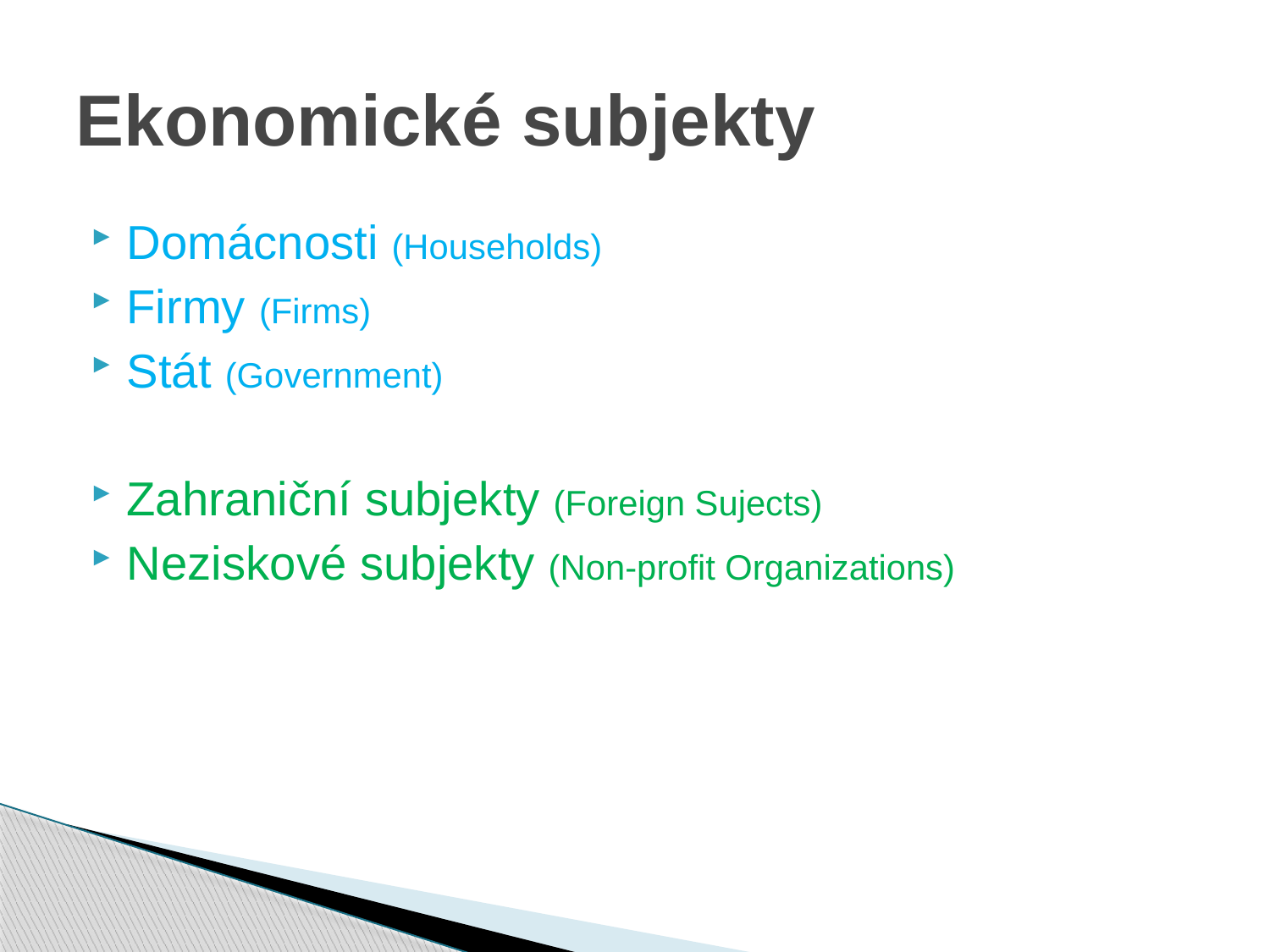

# Ekonomické subjekty
Domácnosti (Households)
Firmy (Firms)
Stát (Government)

Zahraniční subjekty (Foreign Sujects)
Neziskové subjekty (Non-profit Organizations)